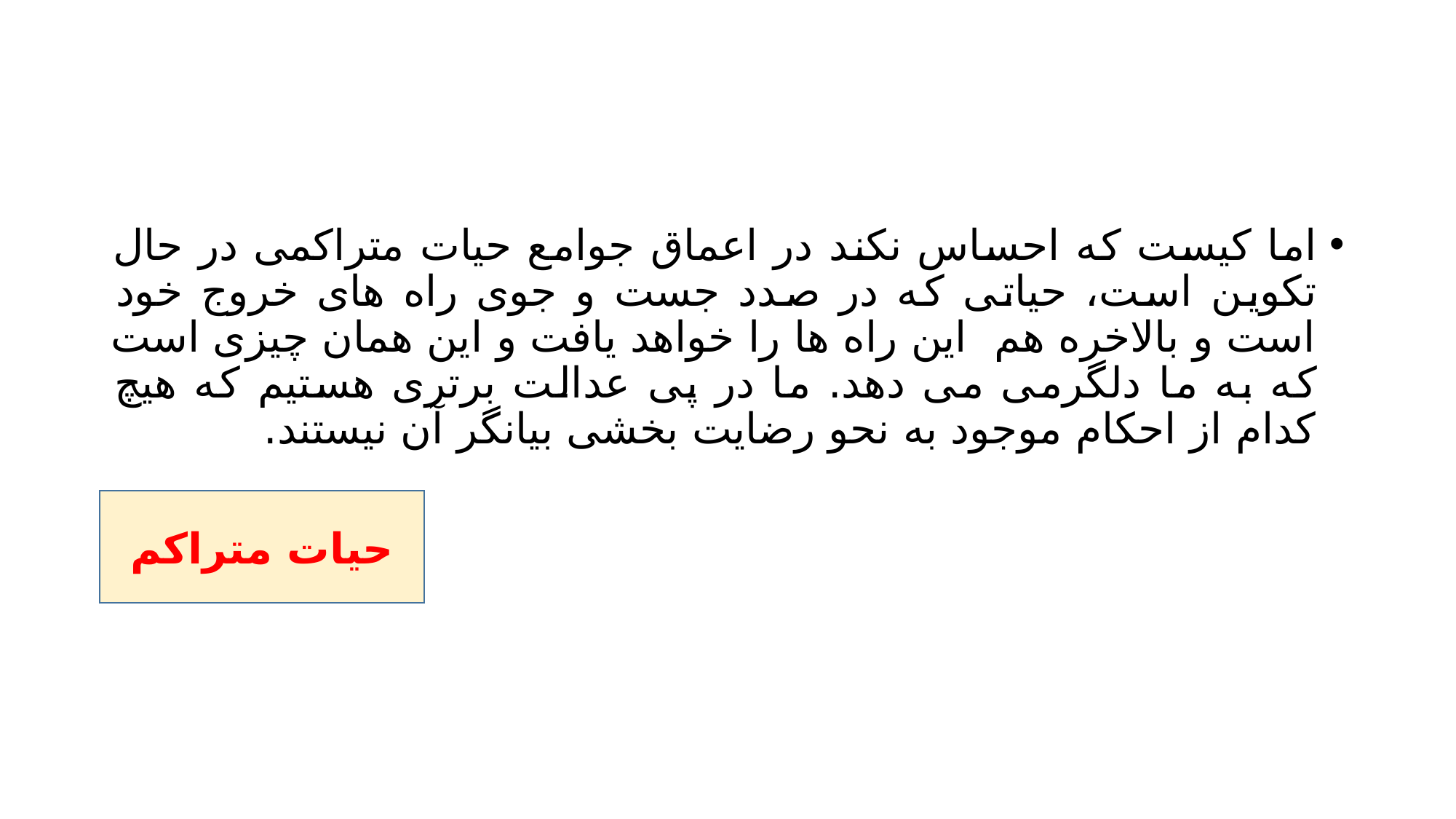

#
اما کیست که احساس نکند در اعماق جوامع حیات متراکمی در حال تکوین است، حیاتی که در صدد جست و جوی راه های خروج خود است و بالاخره هم  این راه ها را خواهد یافت و این همان چیزی است که به ما دلگرمی می دهد. ما در پی عدالت برتری هستیم که هیچ کدام از احکام موجود به نحو رضایت بخشی بیانگر آن نیستند.
حیات متراکم